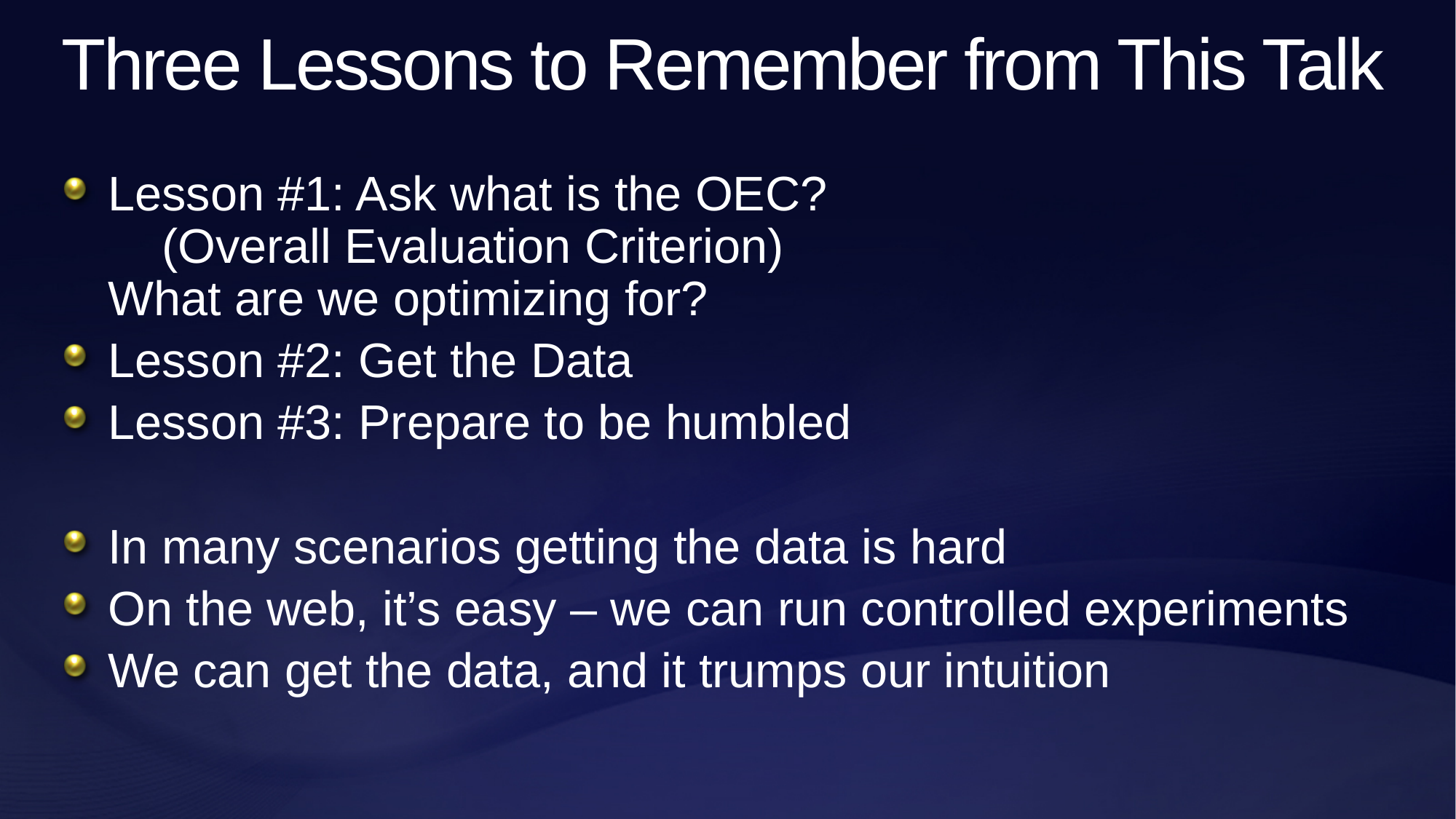

# Three Lessons to Remember from This Talk
Lesson #1: Ask what is the OEC?
    (Overall Evaluation Criterion)
What are we optimizing for?
Lesson #2: Get the Data
Lesson #3: Prepare to be humbled

In many scenarios getting the data is hard
On the web, it’s easy – we can run controlled experiments
We can get the data, and it trumps our intuition